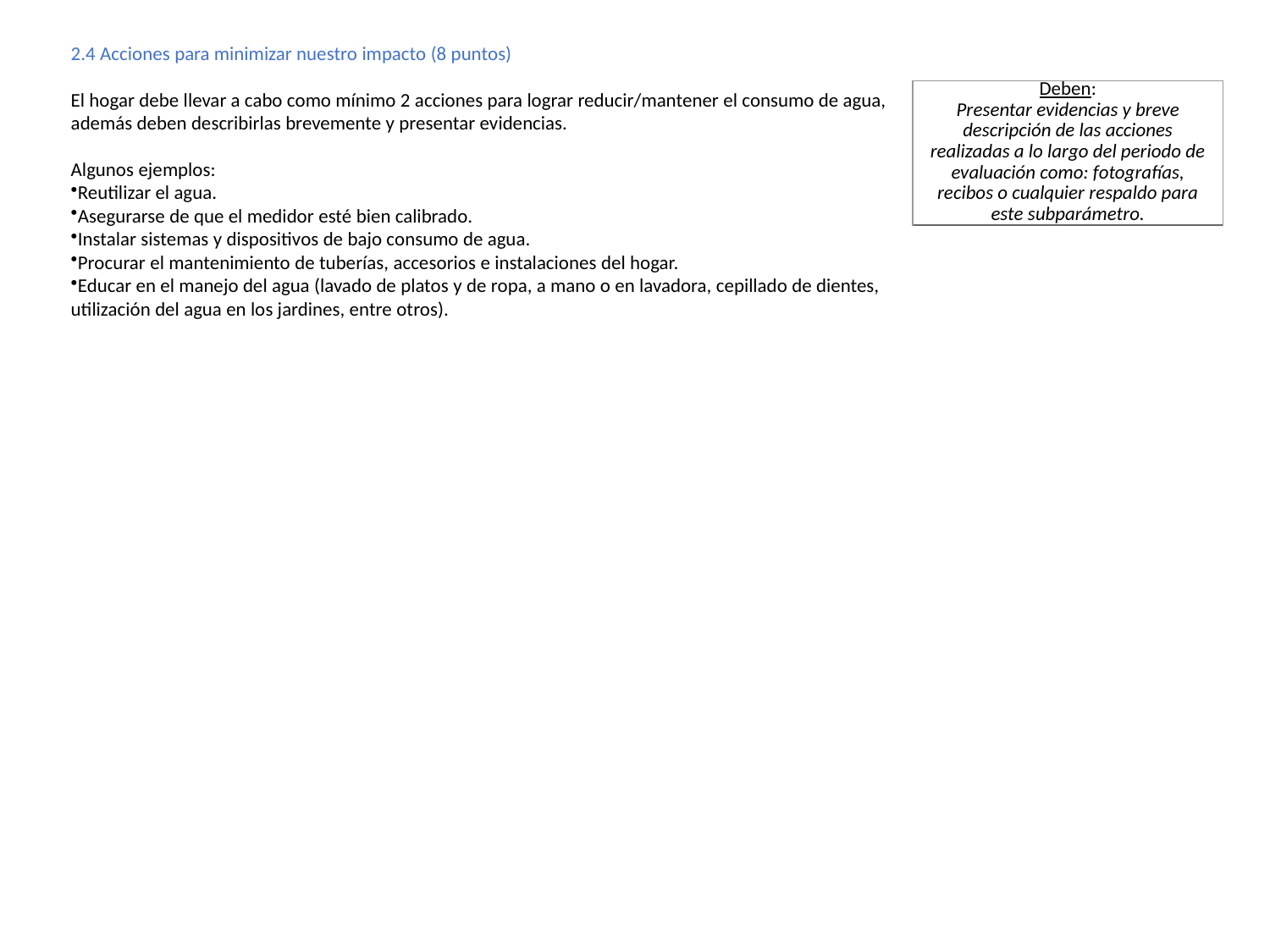

2.4 Acciones para minimizar nuestro impacto (8 puntos)

El hogar debe llevar a cabo como mínimo 2 acciones para lograr reducir/mantener el consumo de agua, además deben describirlas brevemente y presentar evidencias.

Algunos ejemplos:
Reutilizar el agua.
Asegurarse de que el medidor esté bien calibrado.
Instalar sistemas y dispositivos de bajo consumo de agua.
Procurar el mantenimiento de tuberías, accesorios e instalaciones del hogar.
Educar en el manejo del agua (lavado de platos y de ropa, a mano o en lavadora, cepillado de dientes, utilización del agua en los jardines, entre otros).
| Deben: Presentar evidencias y breve descripción de las acciones realizadas a lo largo del periodo de evaluación como: fotografías, recibos o cualquier respaldo para este subparámetro. |
| --- |